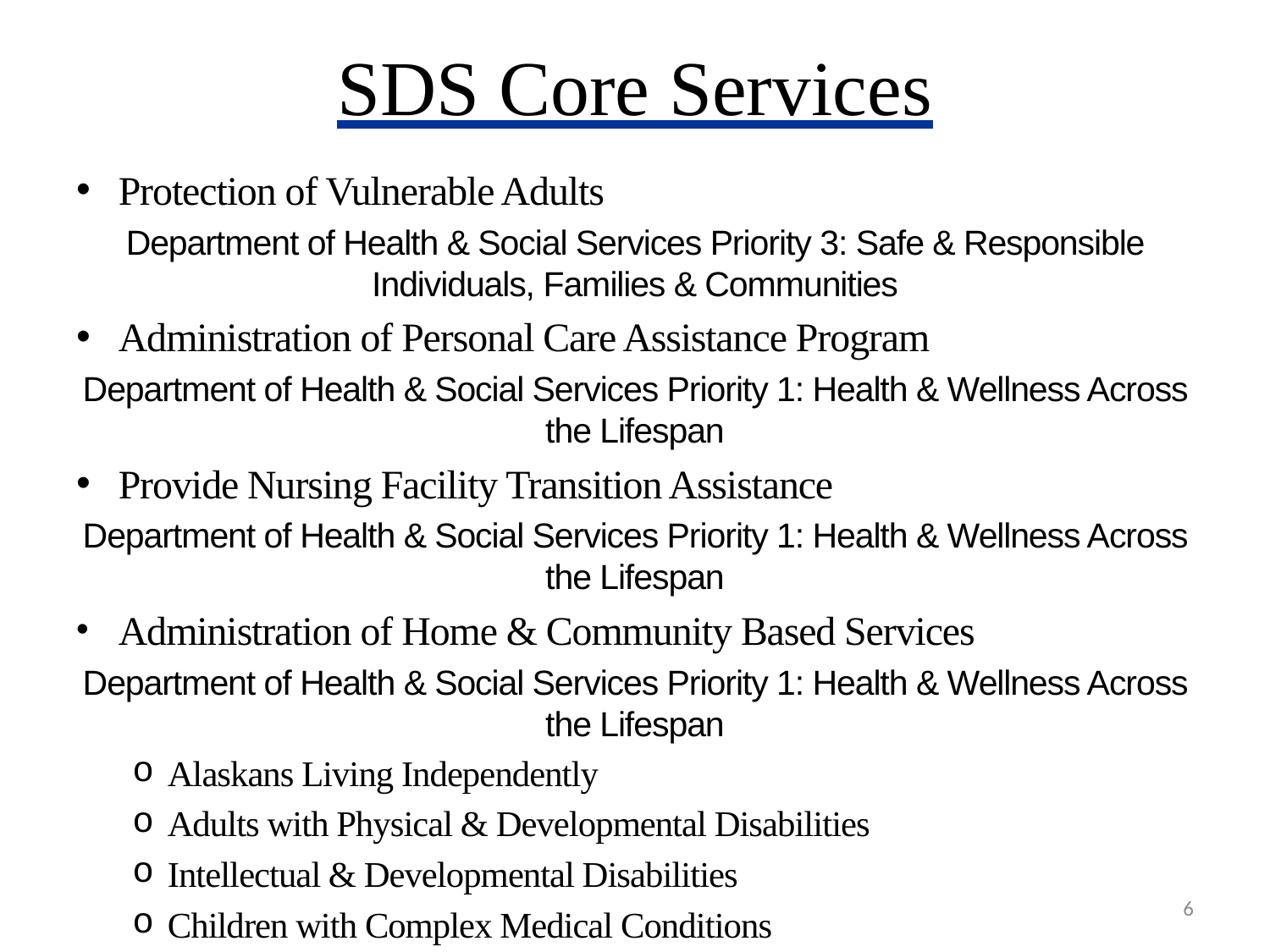

# SDS Core Services
Protection of Vulnerable Adults
Department of Health & Social Services Priority 3: Safe & Responsible Individuals, Families & Communities
Administration of Personal Care Assistance Program
Department of Health & Social Services Priority 1: Health & Wellness Across the Lifespan
Provide Nursing Facility Transition Assistance
Department of Health & Social Services Priority 1: Health & Wellness Across the Lifespan
Administration of Home & Community Based Services
Department of Health & Social Services Priority 1: Health & Wellness Across the Lifespan
Alaskans Living Independently
Adults with Physical & Developmental Disabilities
Intellectual & Developmental Disabilities
Children with Complex Medical Conditions
6